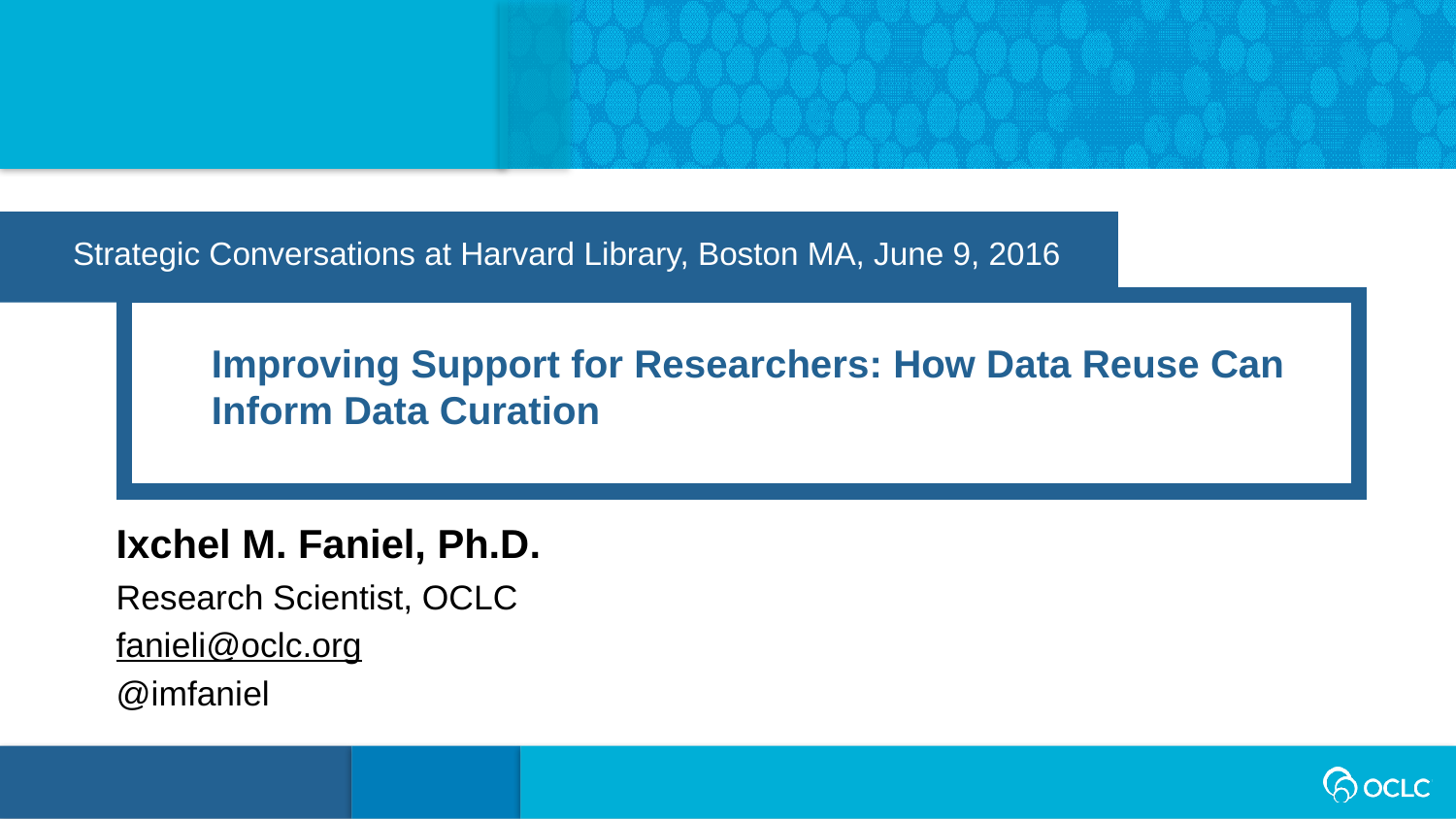

Strategic Conversations at Harvard Library, Boston MA, June 9, 2016
Improving Support for Researchers: How Data Reuse Can Inform Data Curation
Ixchel M. Faniel, Ph.D.
Research Scientist, OCLC
fanieli@oclc.org
@imfaniel